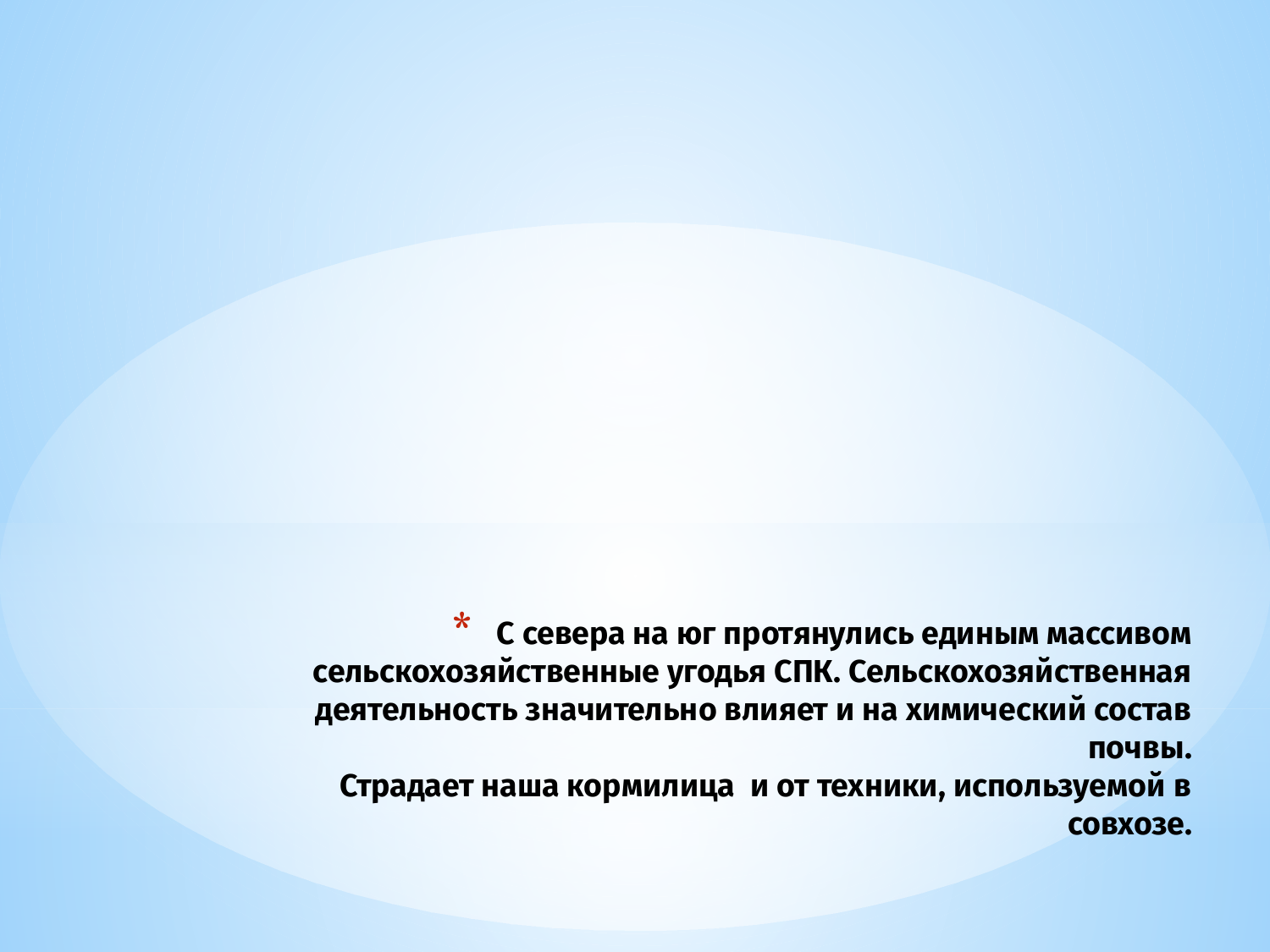

# С севера на юг протянулись единым массивом сельскохозяйственные угодья СПК. Сельскохозяйственная деятельность значительно влияет и на химический состав почвы. Страдает наша кормилица  и от техники, используемой в совхозе.